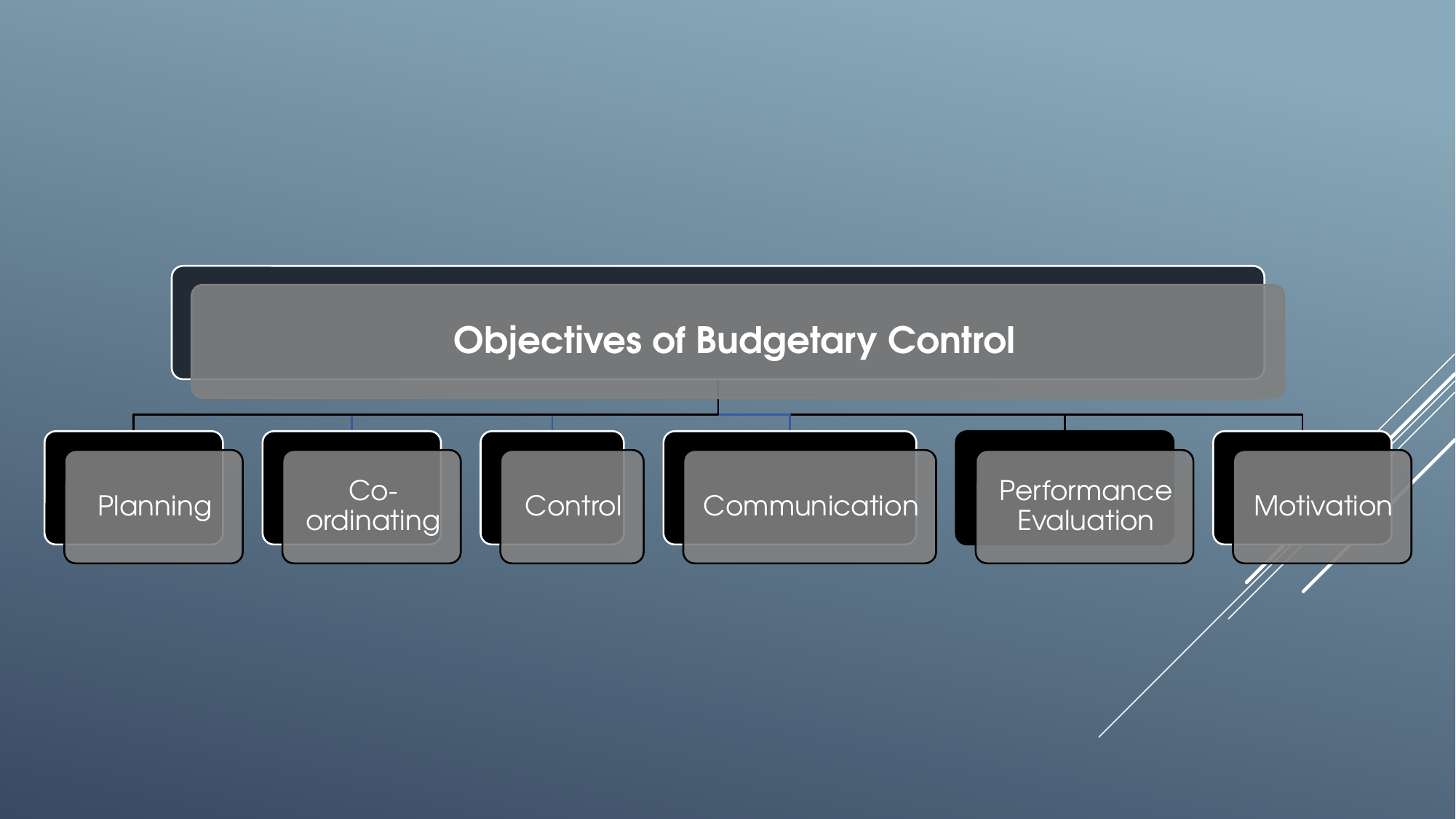

Objectives of Budgetary Control
Planning
Co-ordinating
Control
Communication
Performance Evaluation
Motivation